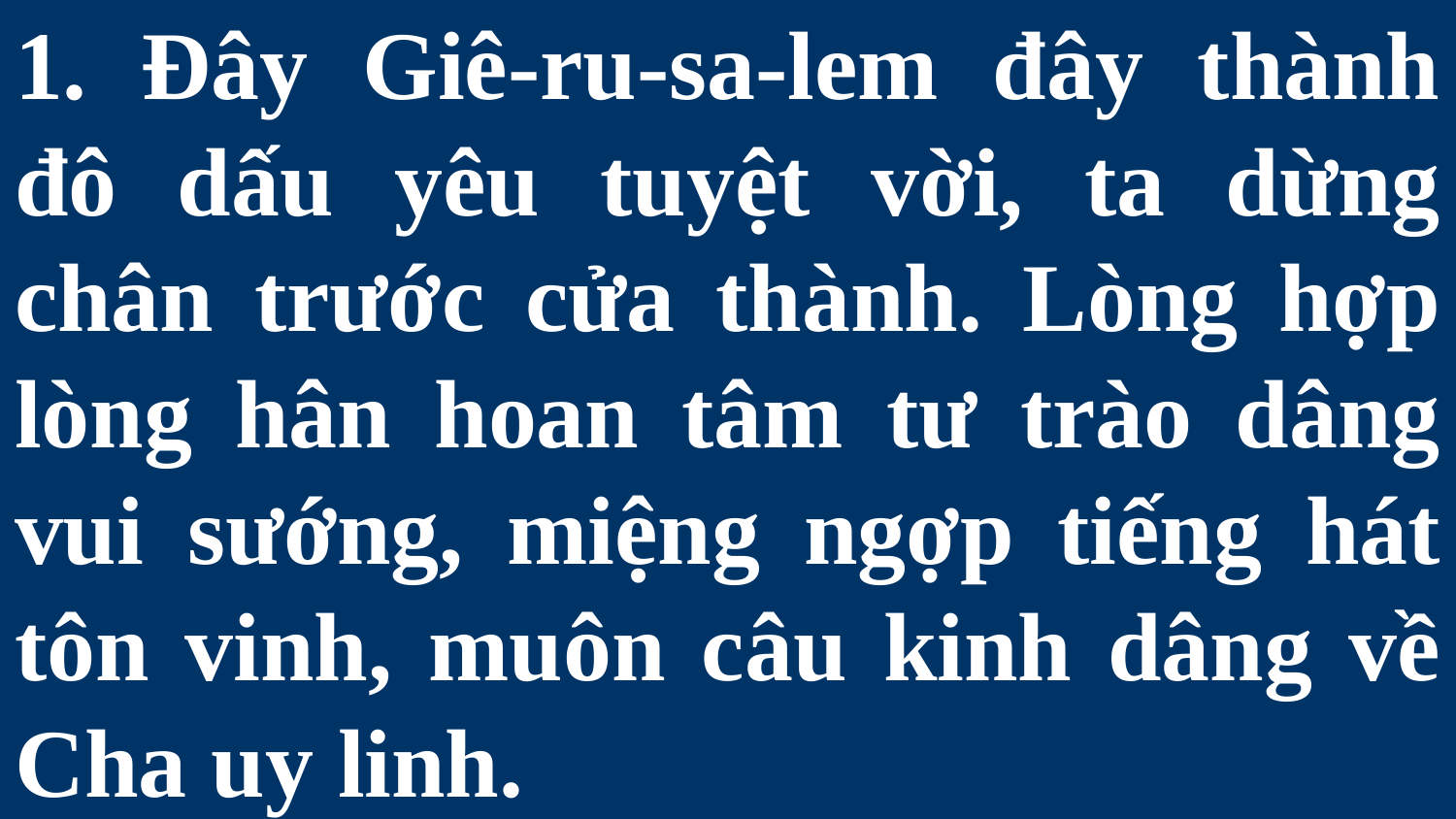

# 1. Đây Giê-ru-sa-lem đây thành đô dấu yêu tuyệt vời, ta dừng chân trước cửa thành. Lòng hợp lòng hân hoan tâm tư trào dâng vui sướng, miệng ngợp tiếng hát tôn vinh, muôn câu kinh dâng về Cha uy linh.